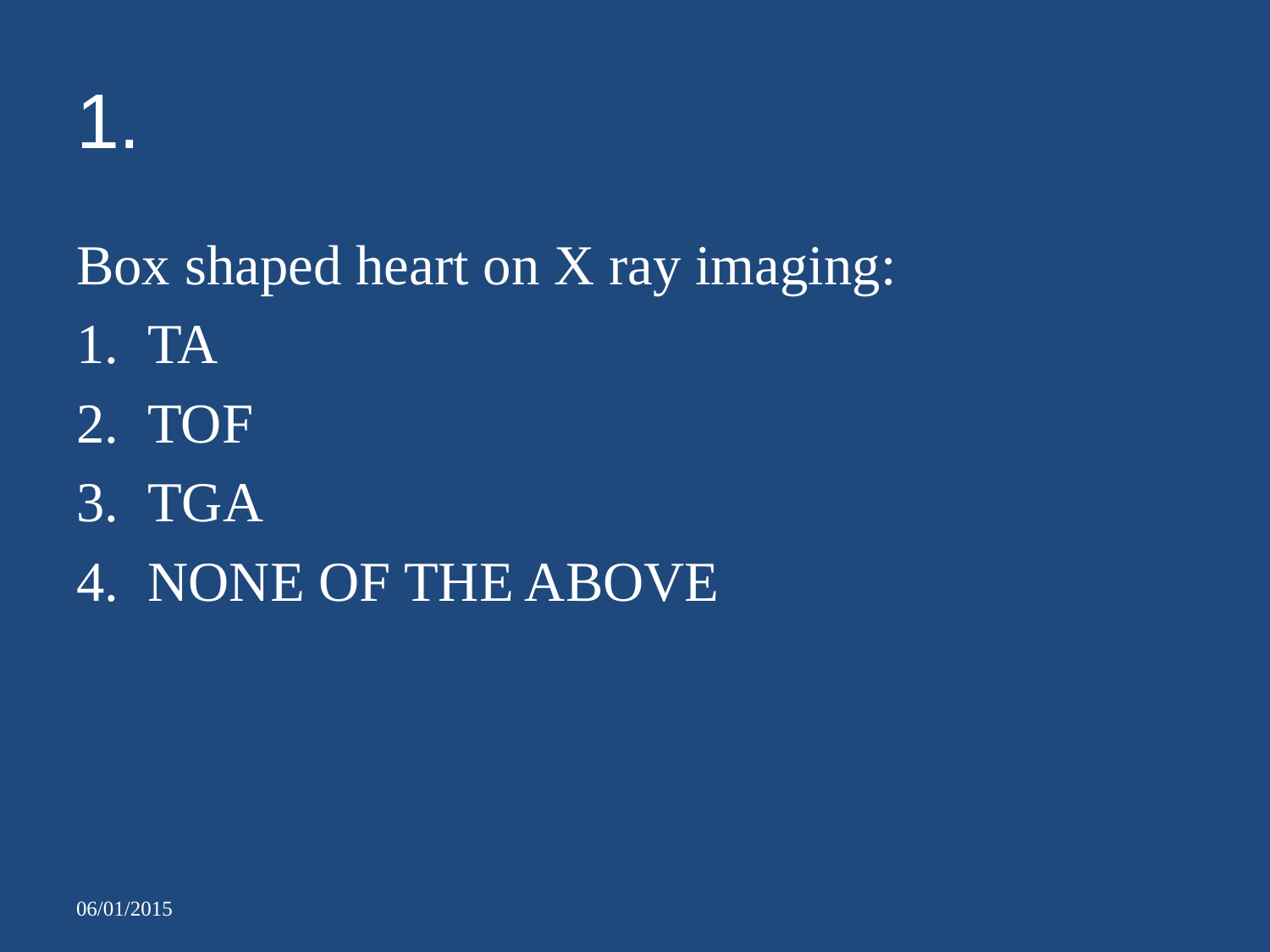

# 1.
Box shaped heart on X ray imaging:
TA
TOF
TGA
NONE OF THE ABOVE
06/01/2015